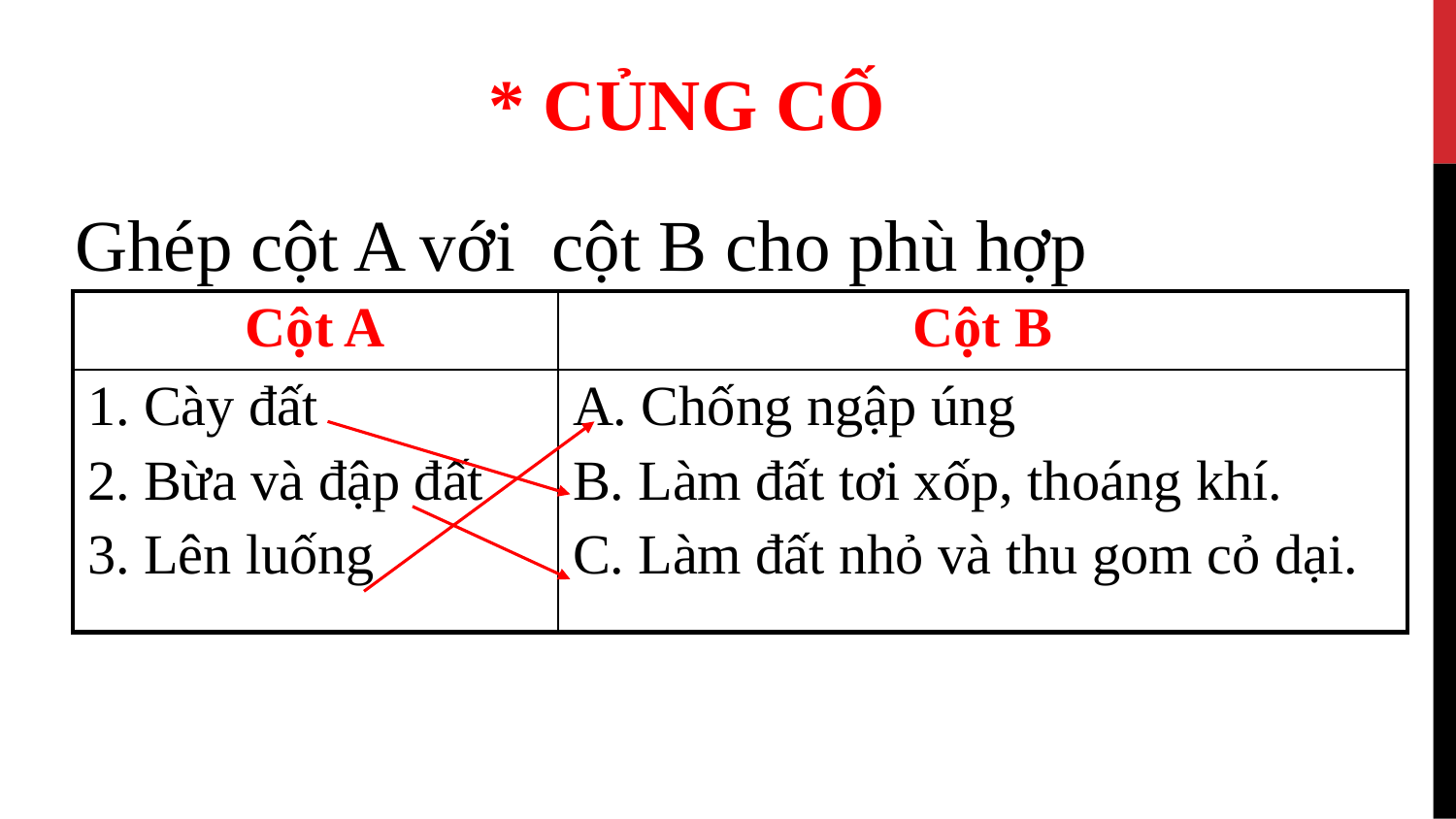

* CỦNG CỐ
Ghép cột A với  cột B cho phù hợp
| Cột A | Cột B |
| --- | --- |
| 1. Cày đất 2. Bừa và đập đất 3. Lên luống | A. Chống ngập úng B. Làm đất tơi xốp, thoáng khí. C. Làm đất nhỏ và thu gom cỏ dại. |